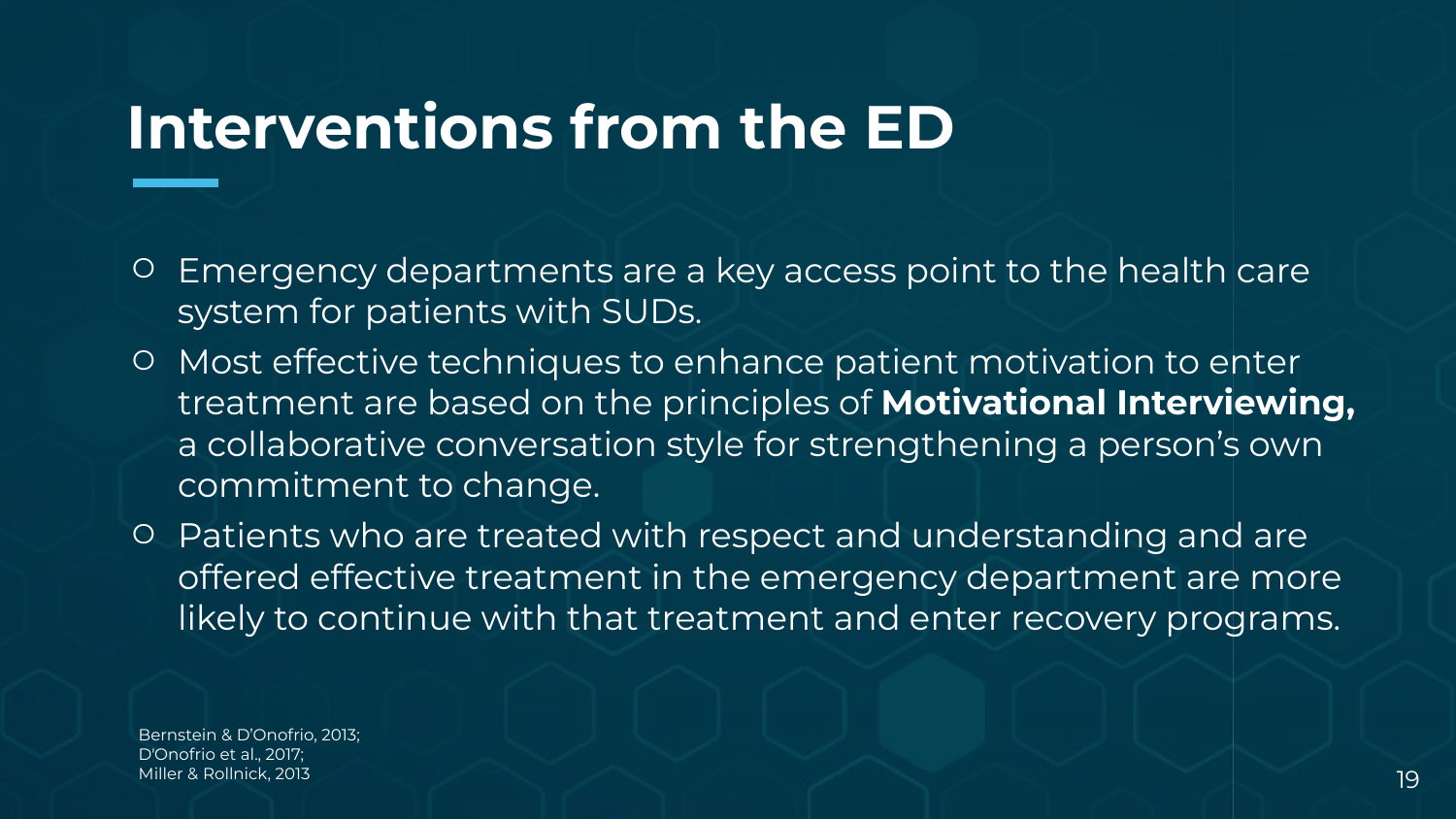

Interventions from the ED
Emergency departments are a key access point to the health care system for patients with SUDs.
Most effective techniques to enhance patient motivation to enter treatment are based on the principles of Motivational Interviewing, a collaborative conversation style for strengthening a person’s own commitment to change.
Patients who are treated with respect and understanding and are offered effective treatment in the emergency department are more likely to continue with that treatment and enter recovery programs.
Bernstein & D’Onofrio, 2013; D'Onofrio et al., 2017;
Miller & Rollnick, 2013